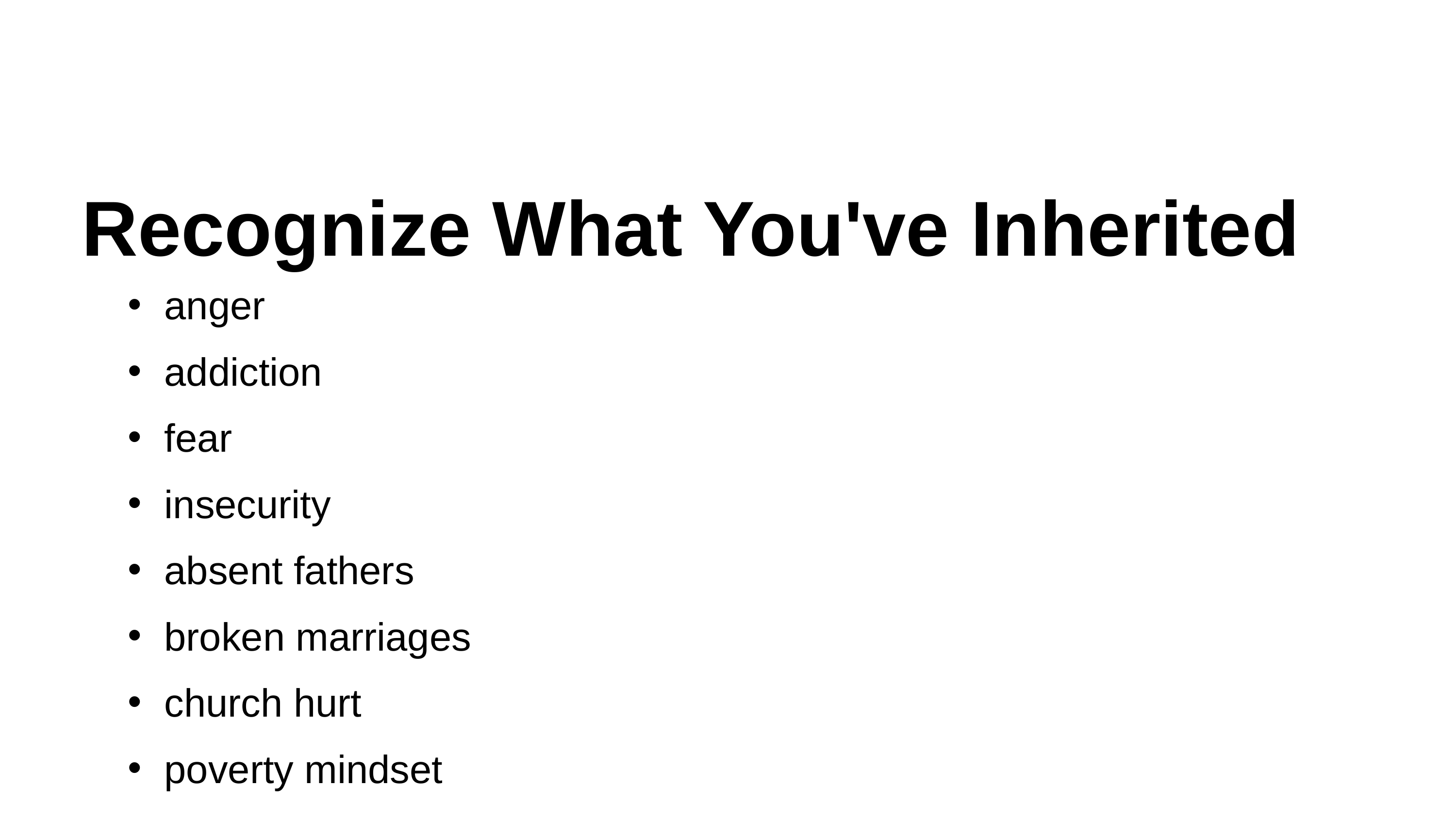

Recognize What You've Inherited
anger
addiction
fear
insecurity
absent fathers
broken marriages
church hurt
poverty mindset